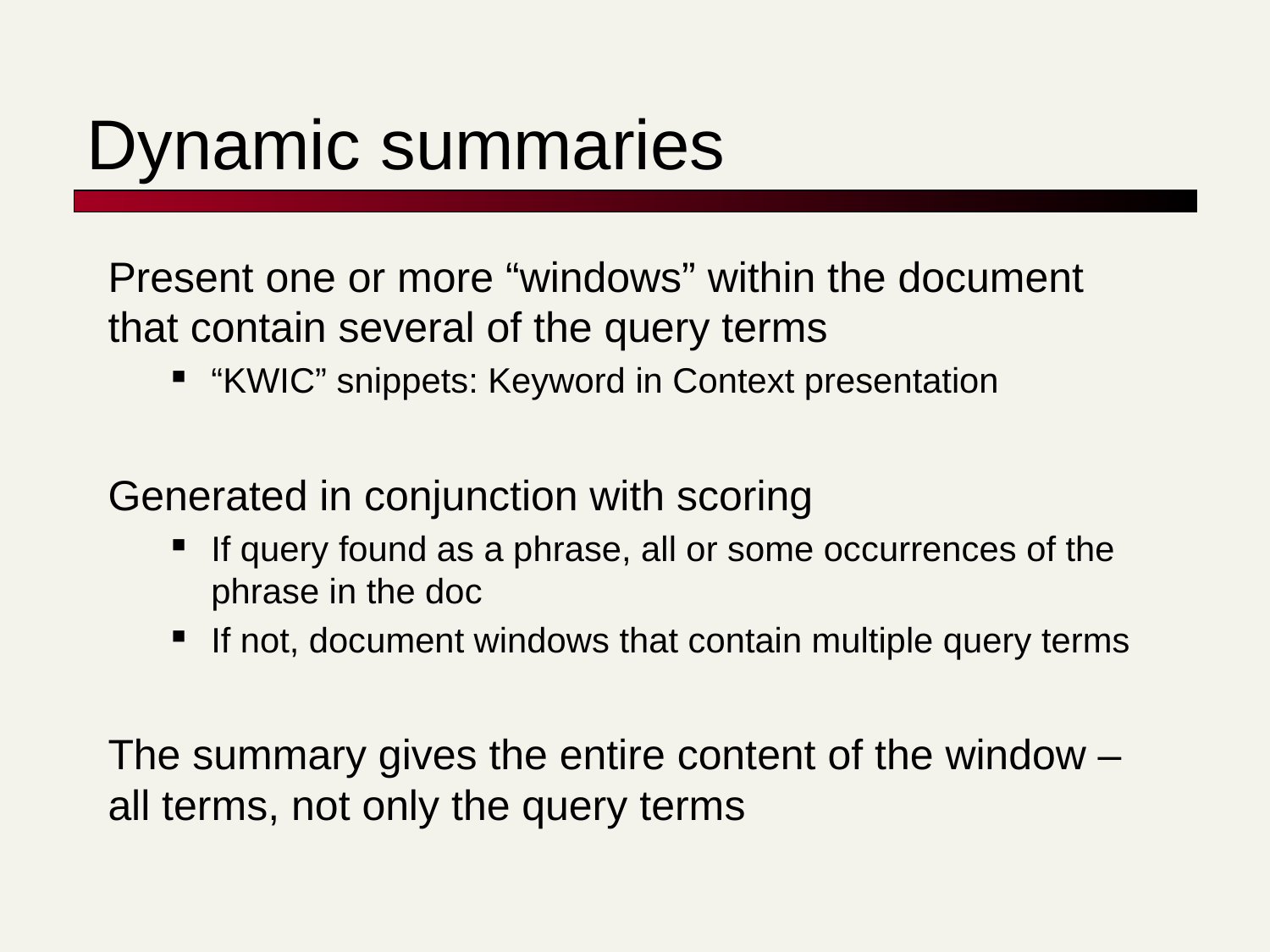

# Dynamic summaries
Present one or more “windows” within the document that contain several of the query terms
“KWIC” snippets: Keyword in Context presentation

Generated in conjunction with scoring
If query found as a phrase, all or some occurrences of the phrase in the doc
If not, document windows that contain multiple query terms

The summary gives the entire content of the window – all terms, not only the query terms